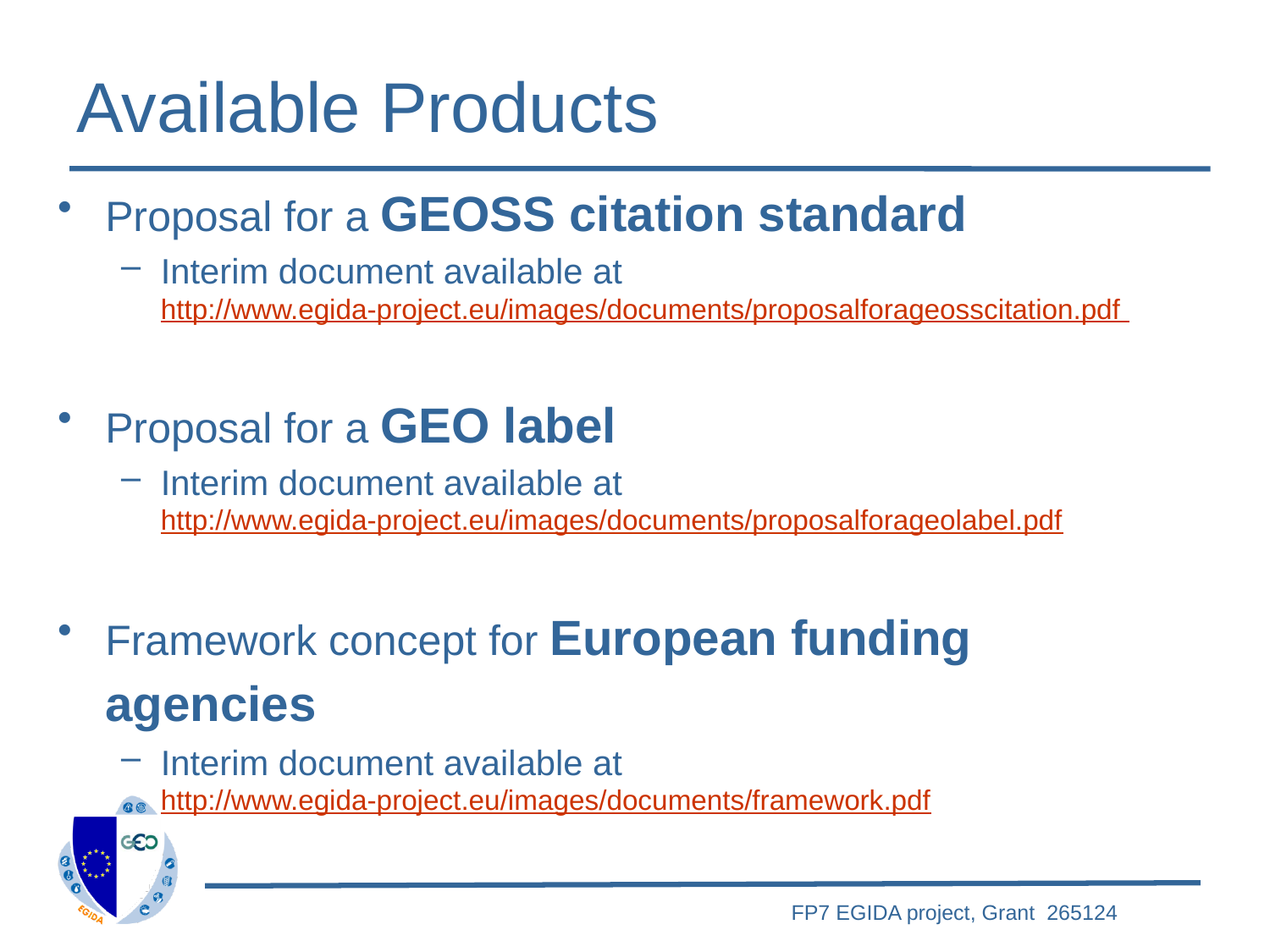

# Available Products
Proposal for a GEOSS citation standard
Interim document available at http://www.egida-project.eu/images/documents/proposalforageosscitation.pdf

Proposal for a GEO label
Interim document available at http://www.egida-project.eu/images/documents/proposalforageolabel.pdf

Framework concept for European funding agencies
Interim document available at http://www.egida-project.eu/images/documents/framework.pdf